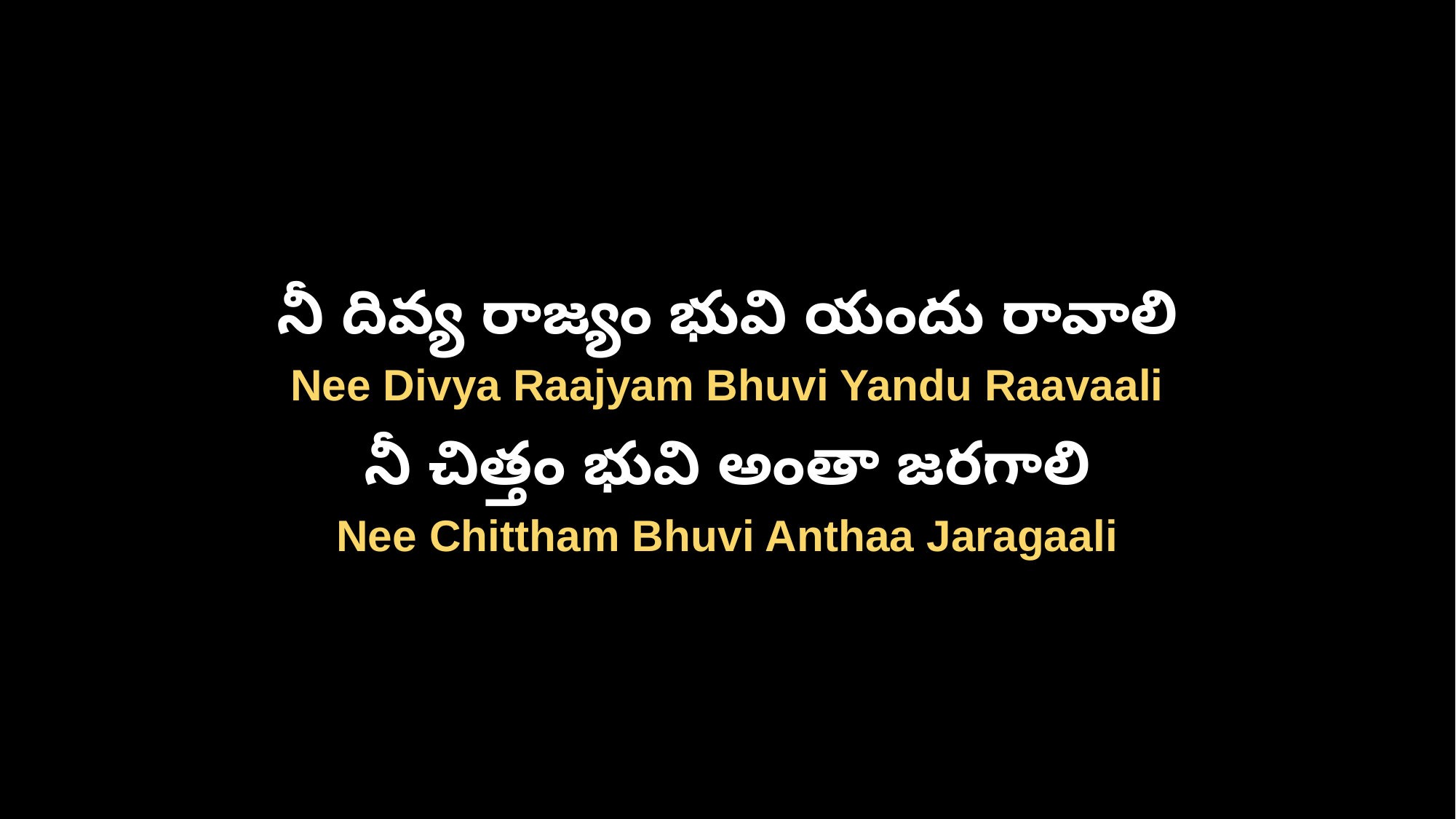

నీ దివ్య రాజ్యం భువి యందు రావాలి
Nee Divya Raajyam Bhuvi Yandu Raavaali
నీ చిత్తం భువి అంతా జరగాలి
Nee Chittham Bhuvi Anthaa Jaragaali